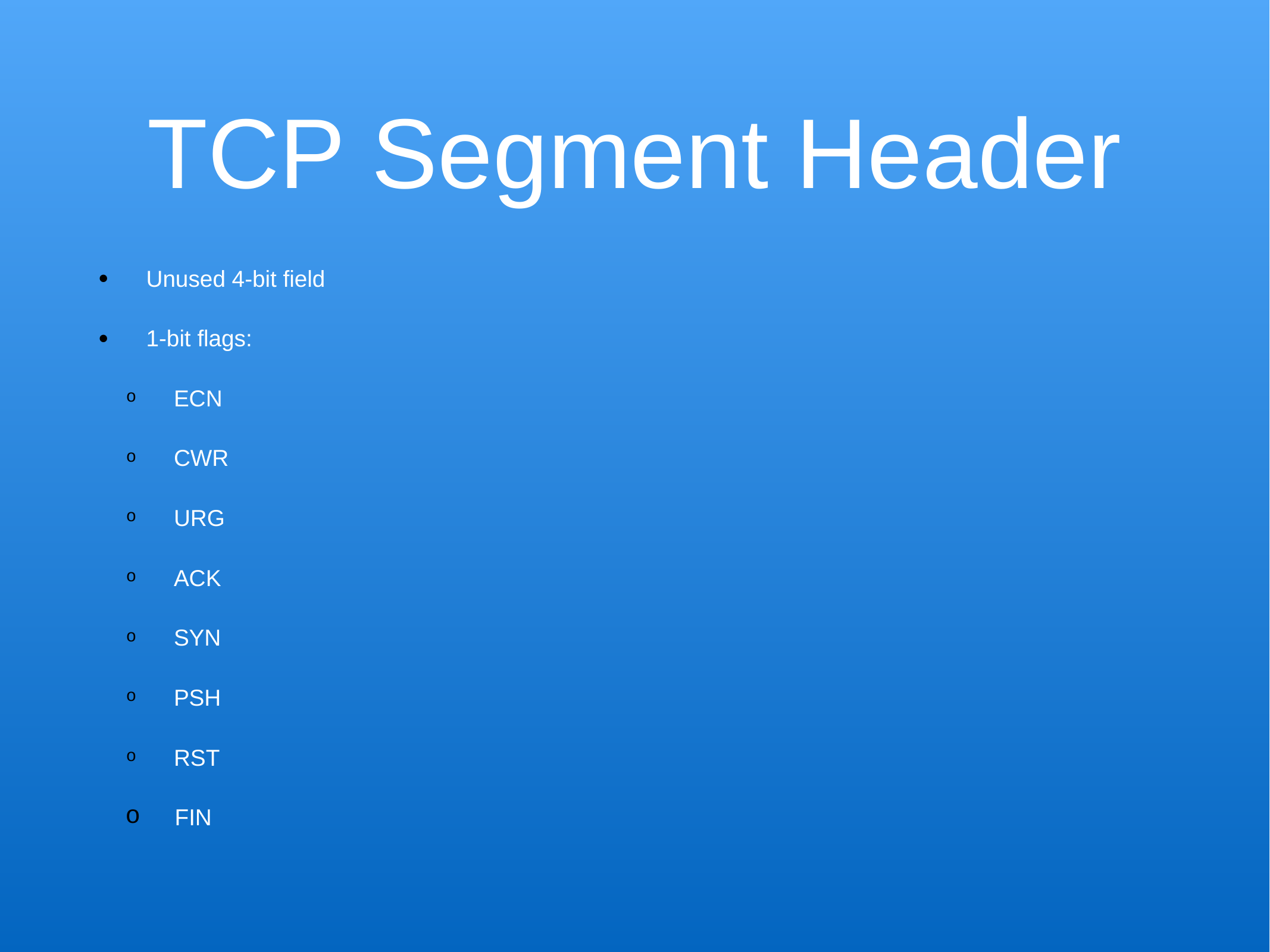

# TCP Segment Header
Unused 4-bit field
1-bit flags:
ECN
CWR
URG
ACK
SYN
PSH
RST
FIN